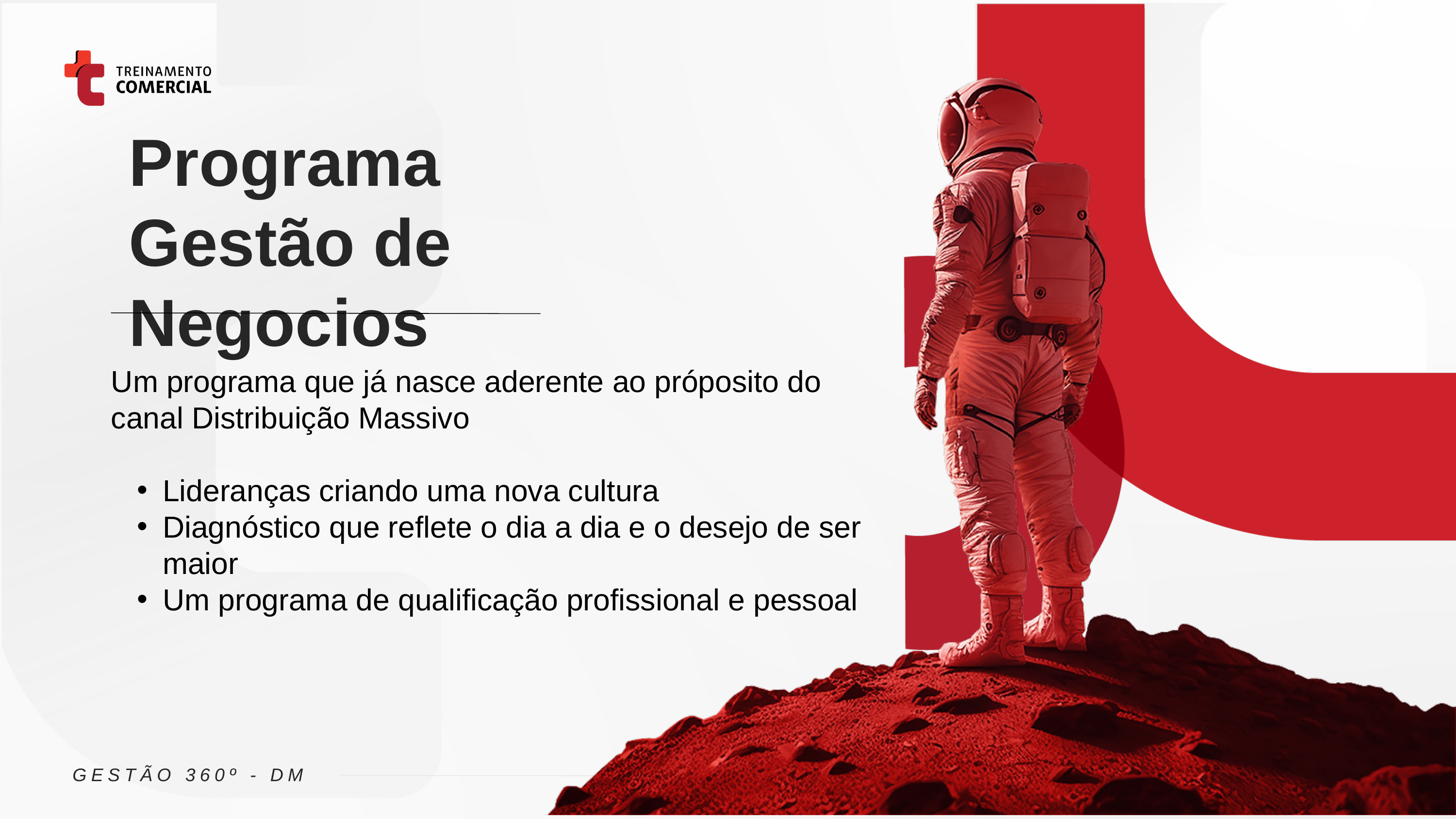

Programa
Gestão de Negocios

Um programa que já nasce aderente ao próposito do canal Distribuição Massivo

Lideranças criando uma nova cultura
Diagnóstico que reflete o dia a dia e o desejo de ser maior
Um programa de qualificação profissional e pessoal

GESTÃO 360º - DM